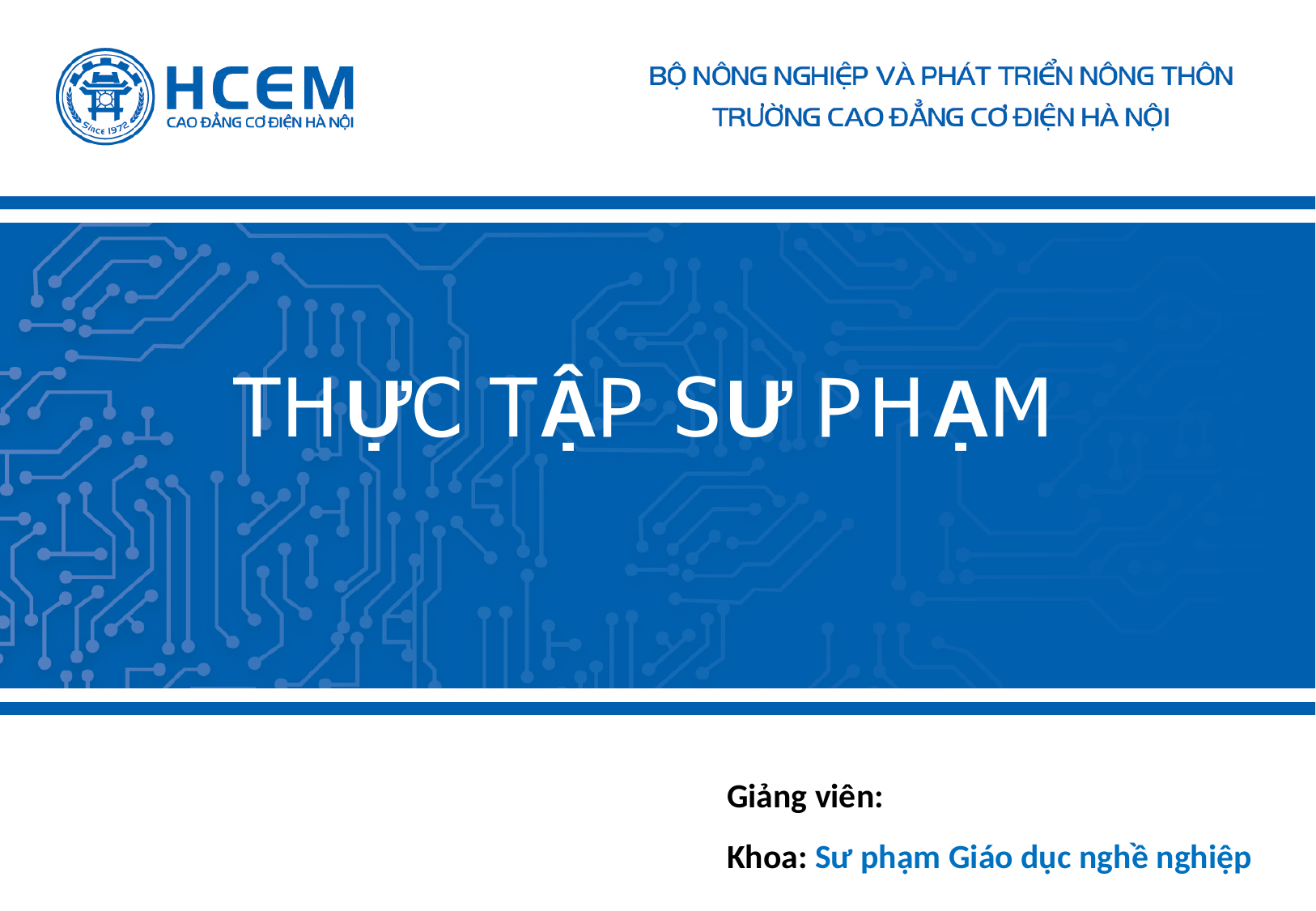

THỰC TẬP SƯ PHẠM
Giảng viên:
Khoa: Sư phạm Giáo dục nghề nghiệp